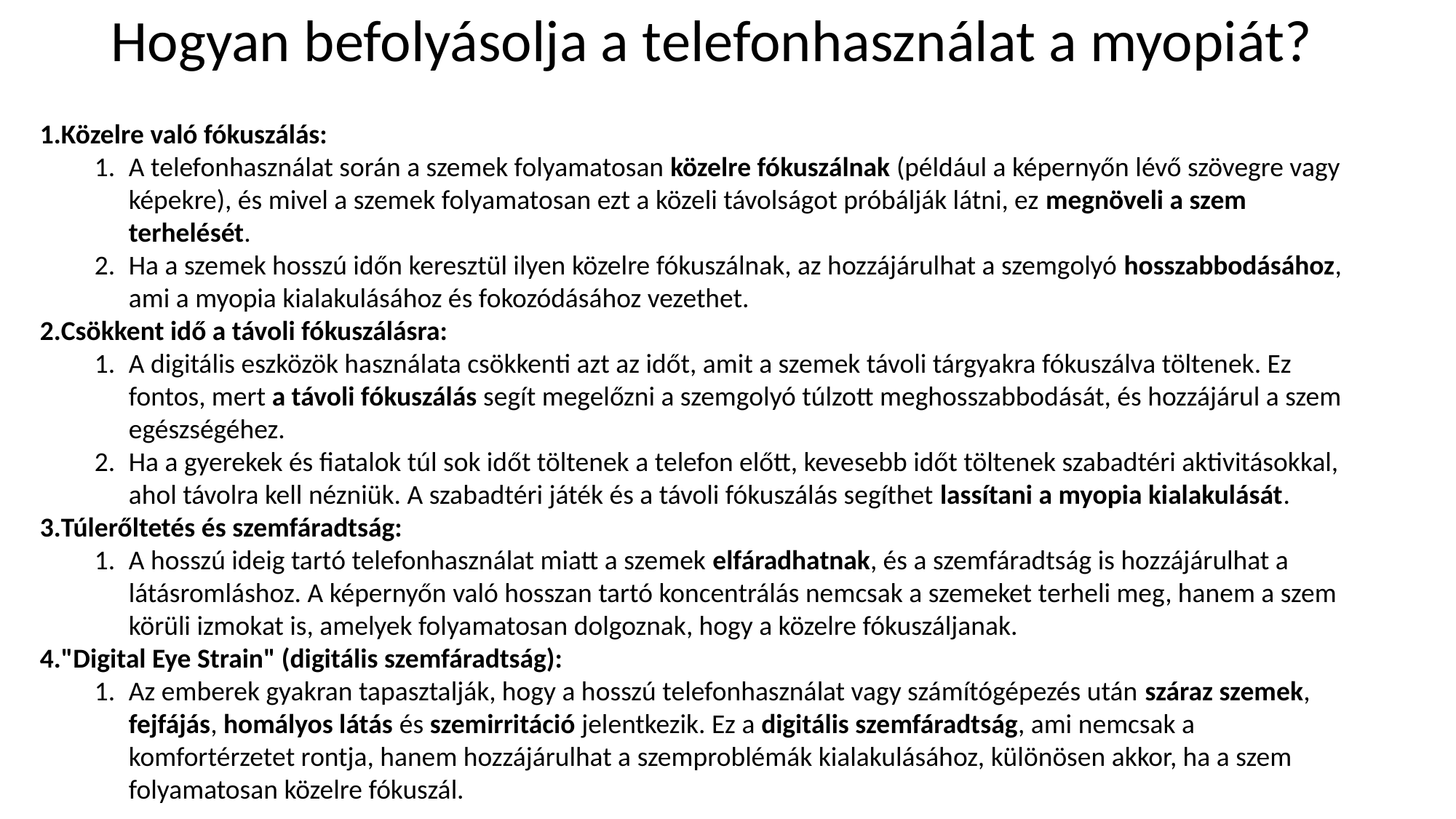

# Hogyan befolyásolja a telefonhasználat a myopiát?
Közelre való fókuszálás:
A telefonhasználat során a szemek folyamatosan közelre fókuszálnak (például a képernyőn lévő szövegre vagy képekre), és mivel a szemek folyamatosan ezt a közeli távolságot próbálják látni, ez megnöveli a szem terhelését.
Ha a szemek hosszú időn keresztül ilyen közelre fókuszálnak, az hozzájárulhat a szemgolyó hosszabbodásához, ami a myopia kialakulásához és fokozódásához vezethet.
Csökkent idő a távoli fókuszálásra:
A digitális eszközök használata csökkenti azt az időt, amit a szemek távoli tárgyakra fókuszálva töltenek. Ez fontos, mert a távoli fókuszálás segít megelőzni a szemgolyó túlzott meghosszabbodását, és hozzájárul a szem egészségéhez.
Ha a gyerekek és fiatalok túl sok időt töltenek a telefon előtt, kevesebb időt töltenek szabadtéri aktivitásokkal, ahol távolra kell nézniük. A szabadtéri játék és a távoli fókuszálás segíthet lassítani a myopia kialakulását.
Túlerőltetés és szemfáradtság:
A hosszú ideig tartó telefonhasználat miatt a szemek elfáradhatnak, és a szemfáradtság is hozzájárulhat a látásromláshoz. A képernyőn való hosszan tartó koncentrálás nemcsak a szemeket terheli meg, hanem a szem körüli izmokat is, amelyek folyamatosan dolgoznak, hogy a közelre fókuszáljanak.
"Digital Eye Strain" (digitális szemfáradtság):
Az emberek gyakran tapasztalják, hogy a hosszú telefonhasználat vagy számítógépezés után száraz szemek, fejfájás, homályos látás és szemirritáció jelentkezik. Ez a digitális szemfáradtság, ami nemcsak a komfortérzetet rontja, hanem hozzájárulhat a szemproblémák kialakulásához, különösen akkor, ha a szem folyamatosan közelre fókuszál.